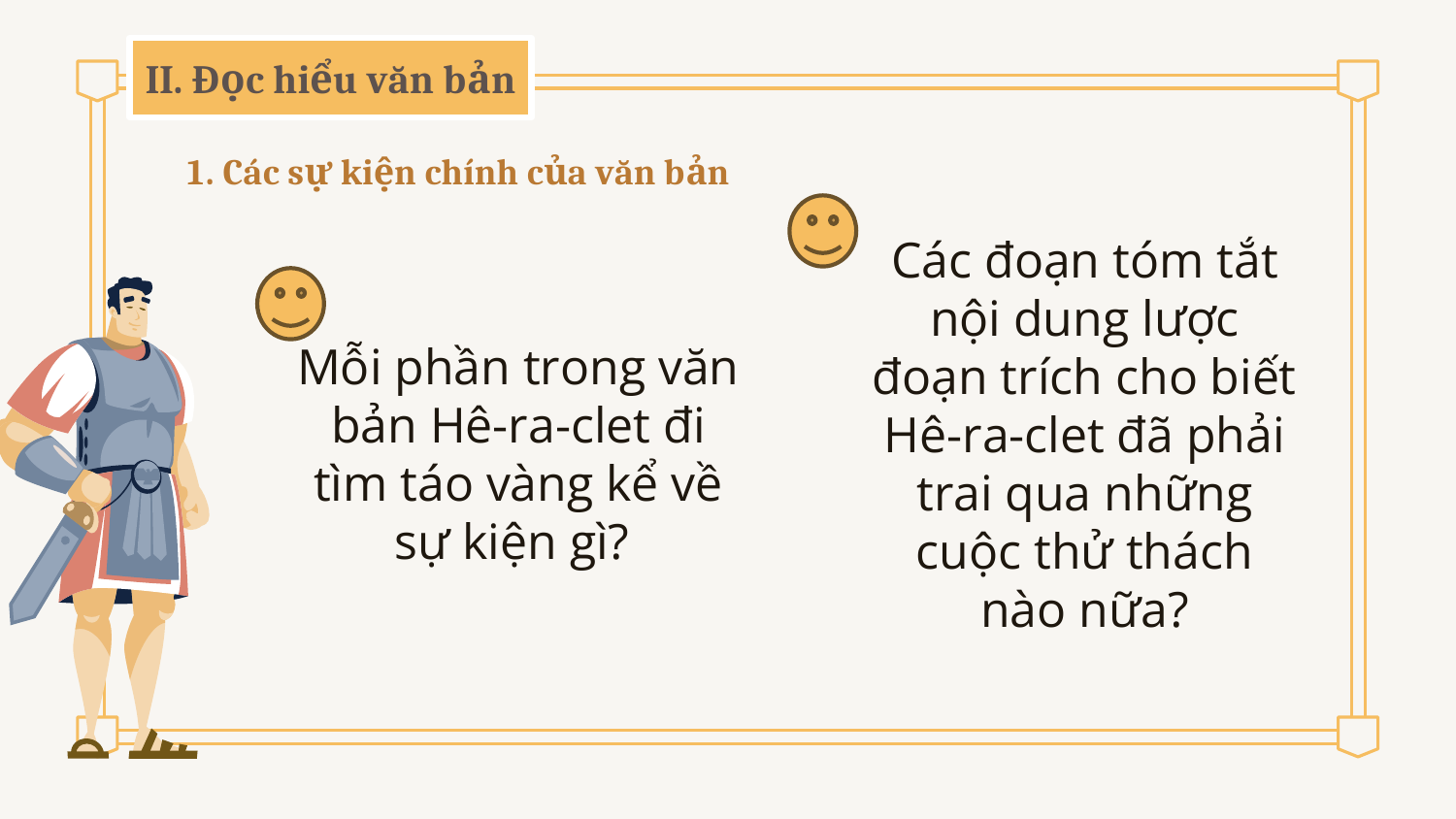

II. Đọc hiểu văn bản
1. Các sự kiện chính của văn bản

Các đoạn tóm tắt nội dung lược đoạn trích cho biết Hê-ra-clet đã phải trai qua những cuộc thử thách nào nữa?

Mỗi phần trong văn bản Hê-ra-clet đi tìm táo vàng kể về sự kiện gì?